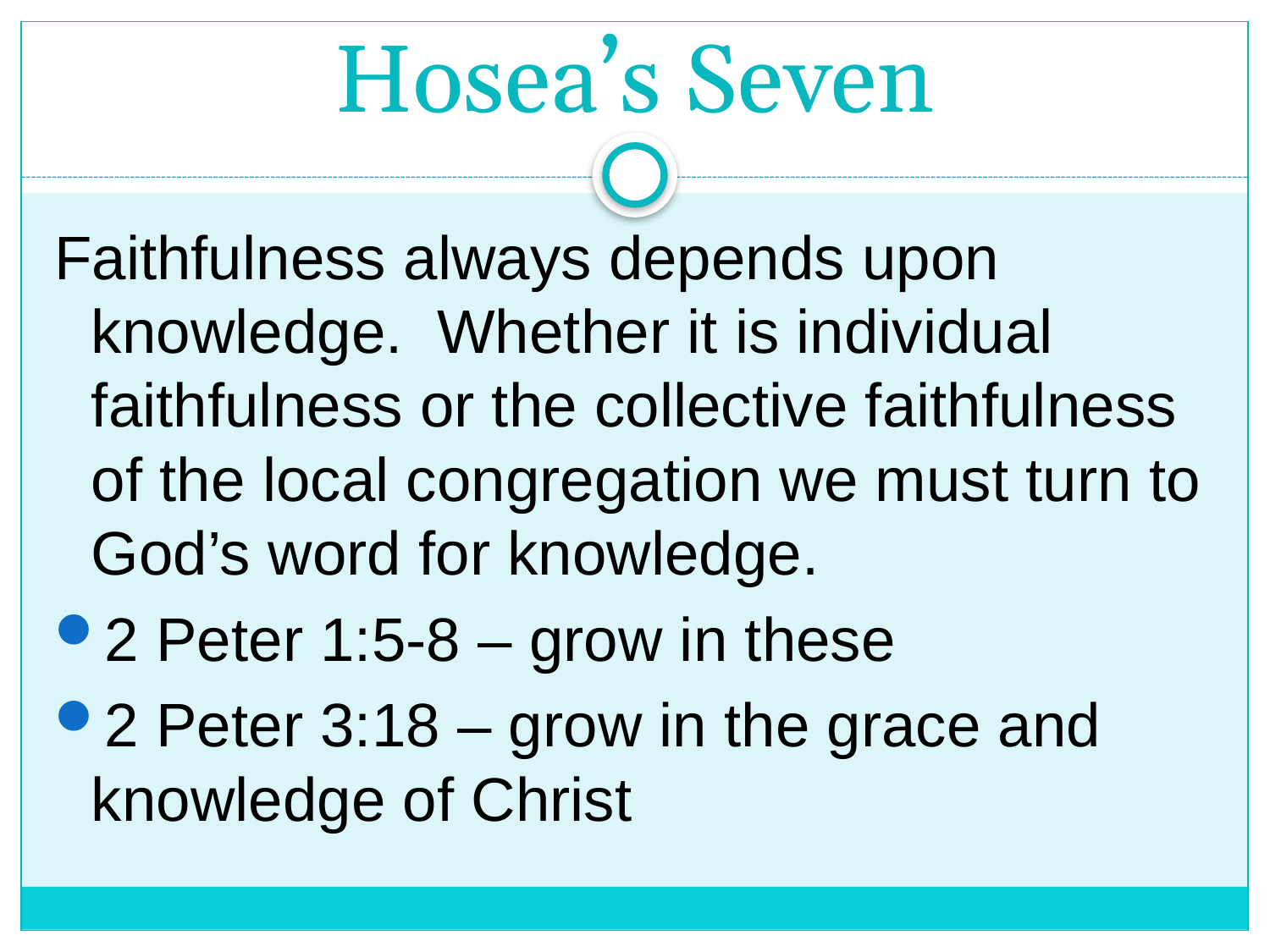

# Hosea’s Seven
Faithfulness always depends upon knowledge.  Whether it is individual faithfulness or the collective faithfulness of the local congregation we must turn to God’s word for knowledge.
2 Peter 1:5-8 – grow in these
2 Peter 3:18 – grow in the grace and knowledge of Christ